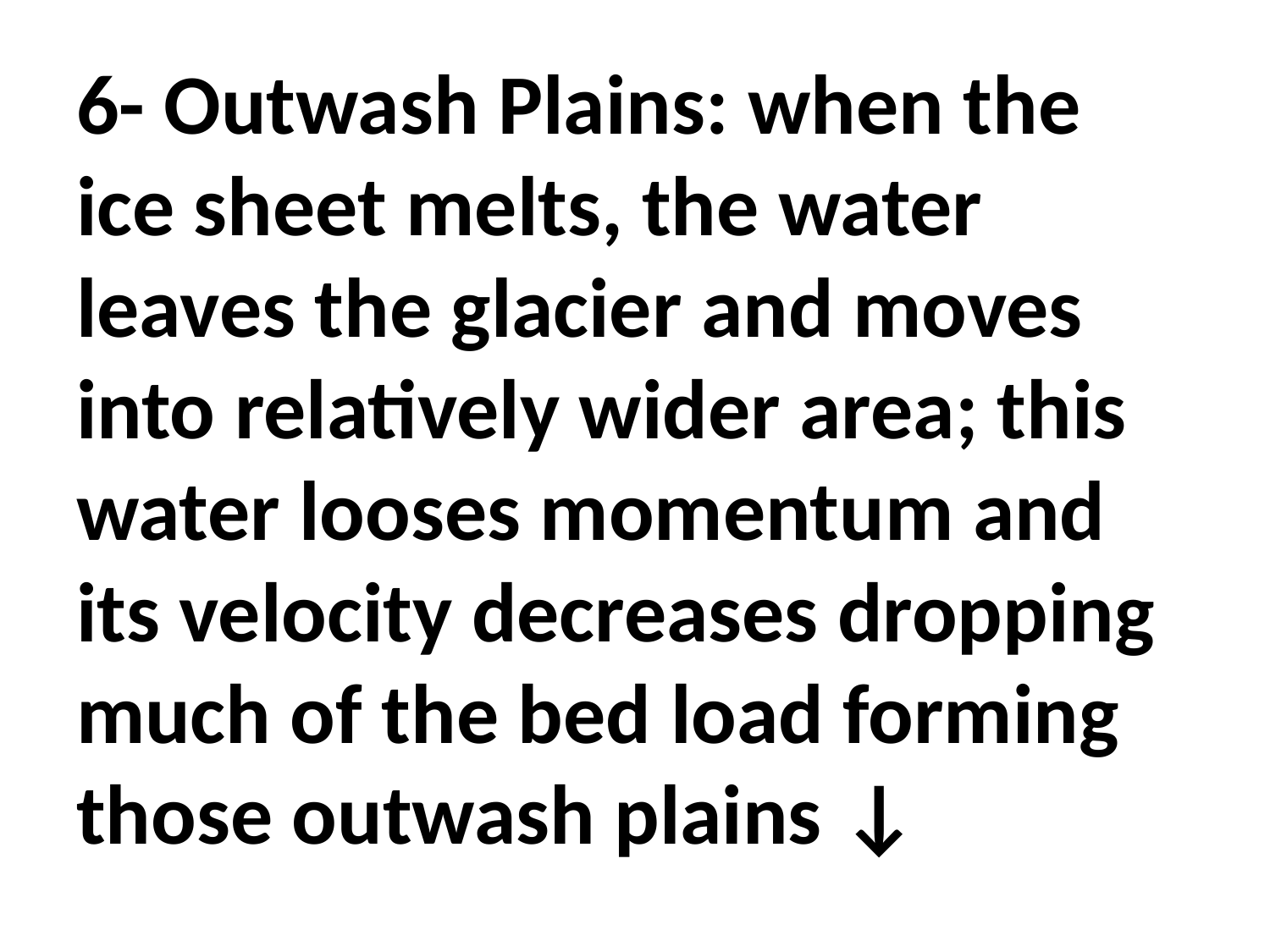

# 6- Outwash Plains: when the ice sheet melts, the water leaves the glacier and moves into relatively wider area; this water looses momentum and its velocity decreases dropping much of the bed load forming those outwash plains ↓